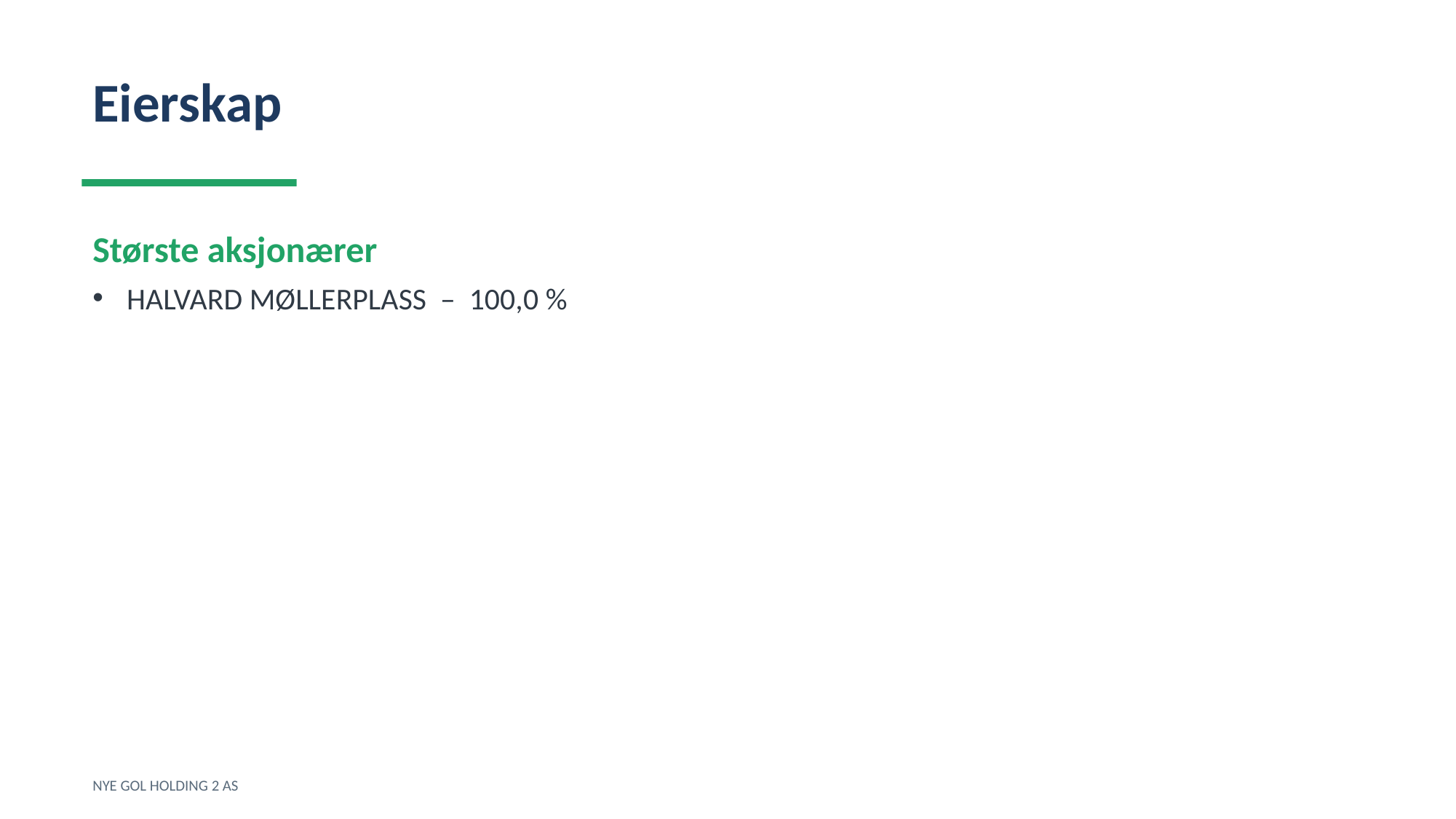

Eierskap

Største aksjonærer
HALVARD MØLLERPLASS  –  100,0 %
NYE GOL HOLDING 2 AS